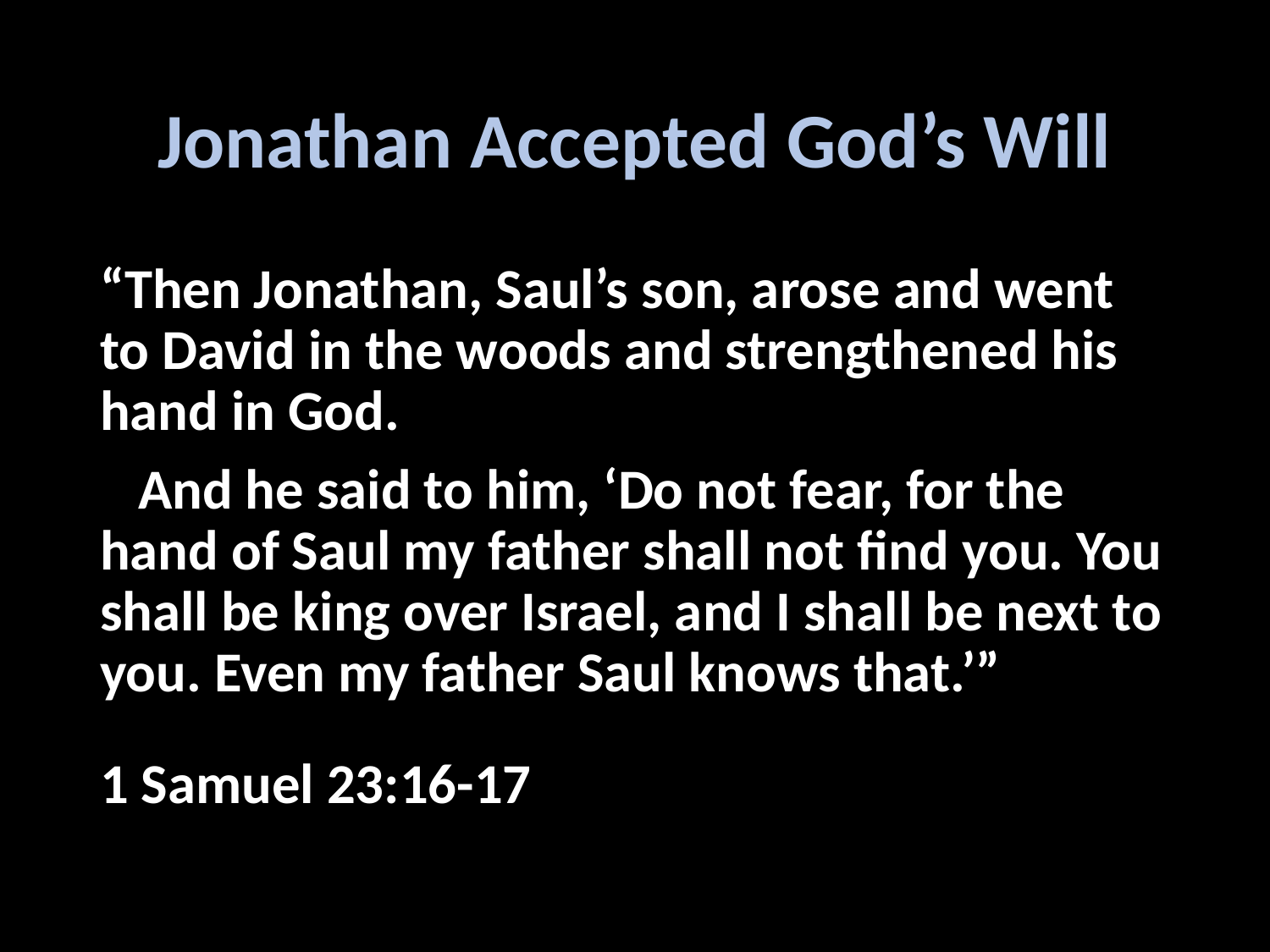

# Jonathan Accepted God’s Will
“Then Jonathan, Saul’s son, arose and went to David in the woods and strengthened his hand in God.
   And he said to him, ‘Do not fear, for the hand of Saul my father shall not find you. You shall be king over Israel, and I shall be next to you. Even my father Saul knows that.’”

1 Samuel 23:16-17